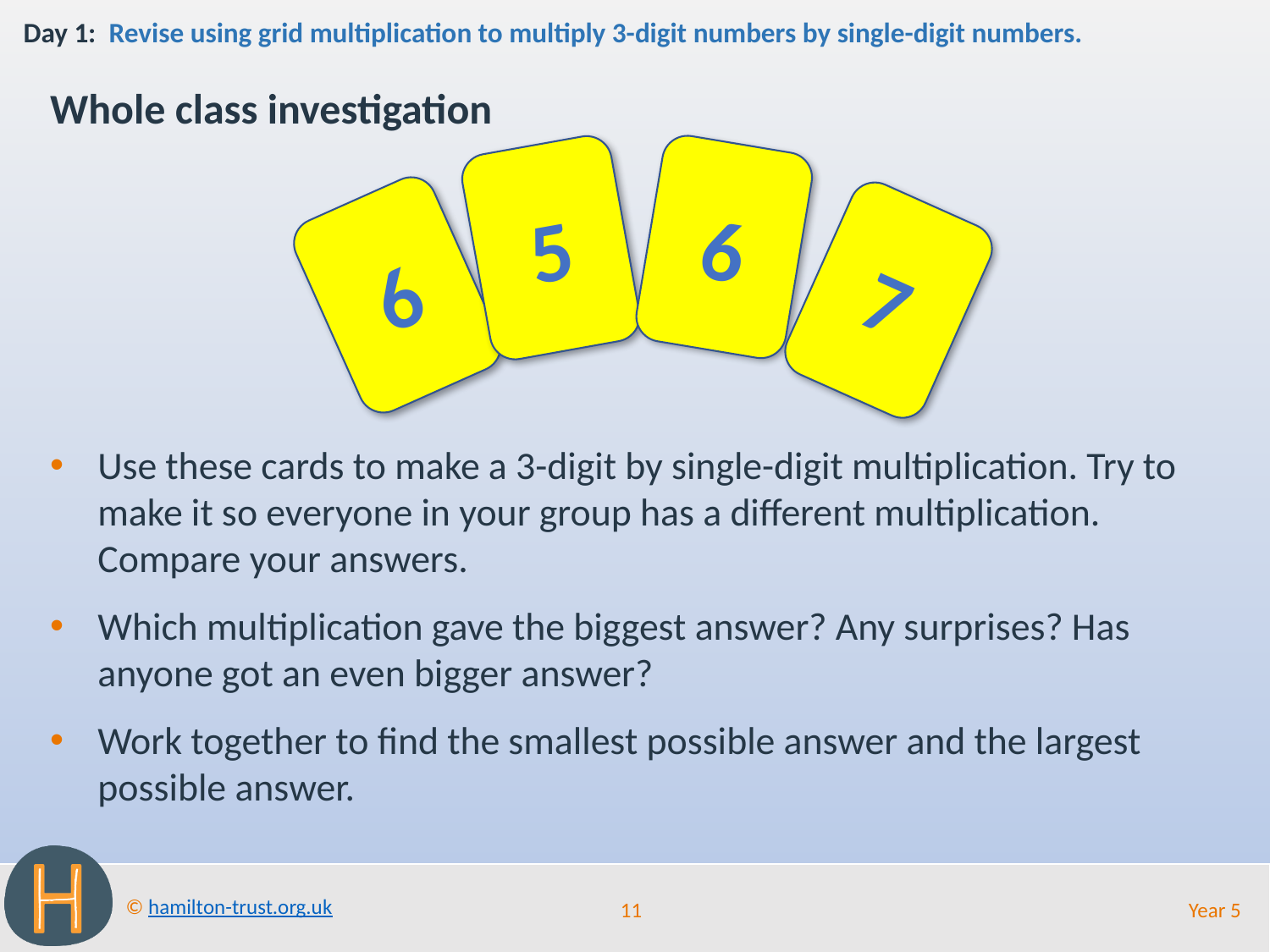

Day 1:  Revise using grid multiplication to multiply 3-digit numbers by single-digit numbers.
Whole class investigation

Use these cards to make a 3-digit by single-digit multiplication. Try to make it so everyone in your group has a different multiplication. Compare your answers.
Which multiplication gave the biggest answer? Any surprises? Has anyone got an even bigger answer?
Work together to find the smallest possible answer and the largest possible answer.
6
5
6
7
11
Year 5